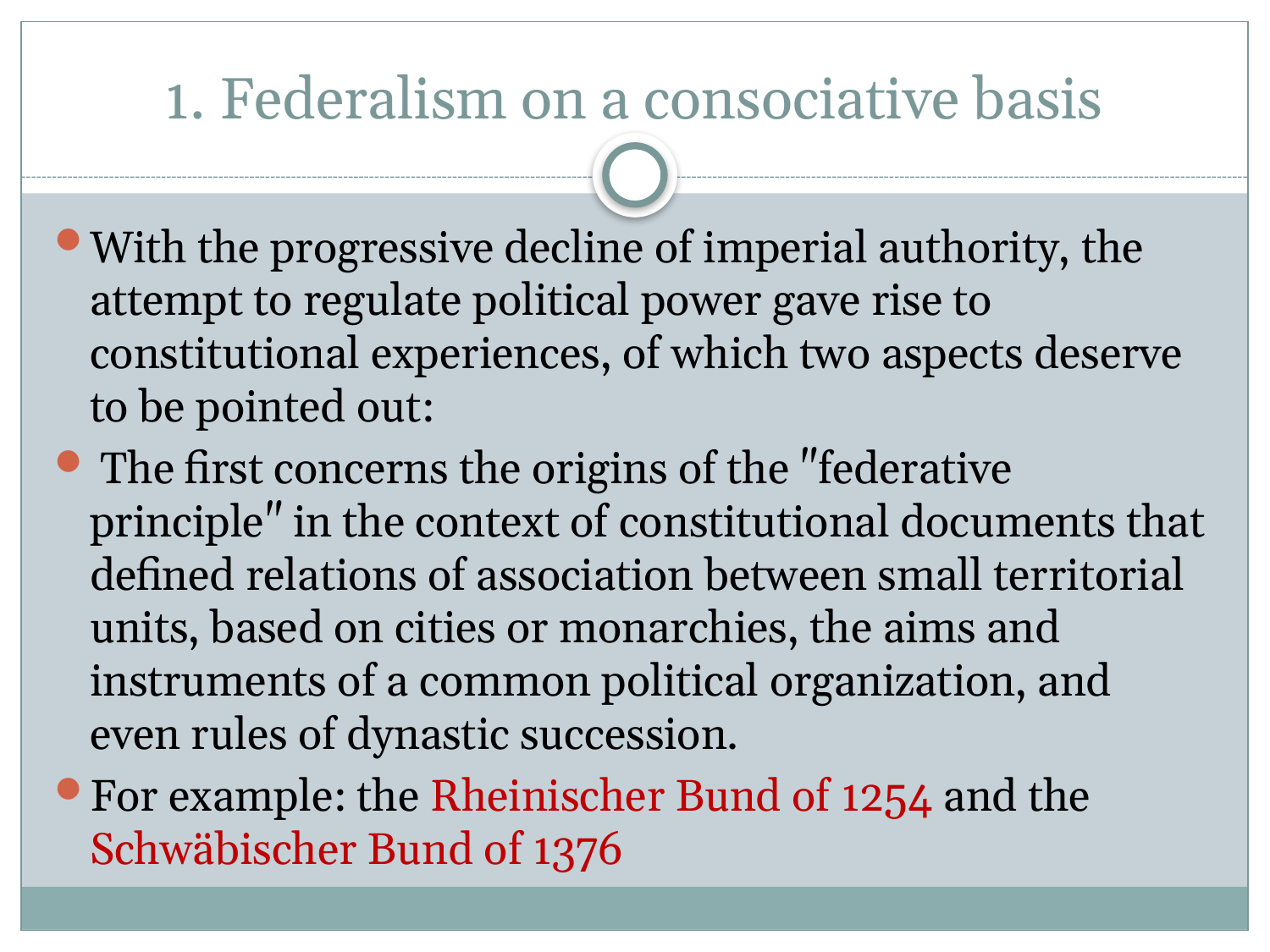

# 1. Federalism on a consociative basis
With the progressive decline of imperial authority, the attempt to regulate political power gave rise to constitutional experiences, of which two aspects deserve to be pointed out:
 The first concerns the origins of the "federative principle" in the context of constitutional documents that defined relations of association between small territorial units, based on cities or monarchies, the aims and instruments of a common political organization, and even rules of dynastic succession.
For example: the Rheinischer Bund of 1254 and the Schwäbischer Bund of 1376